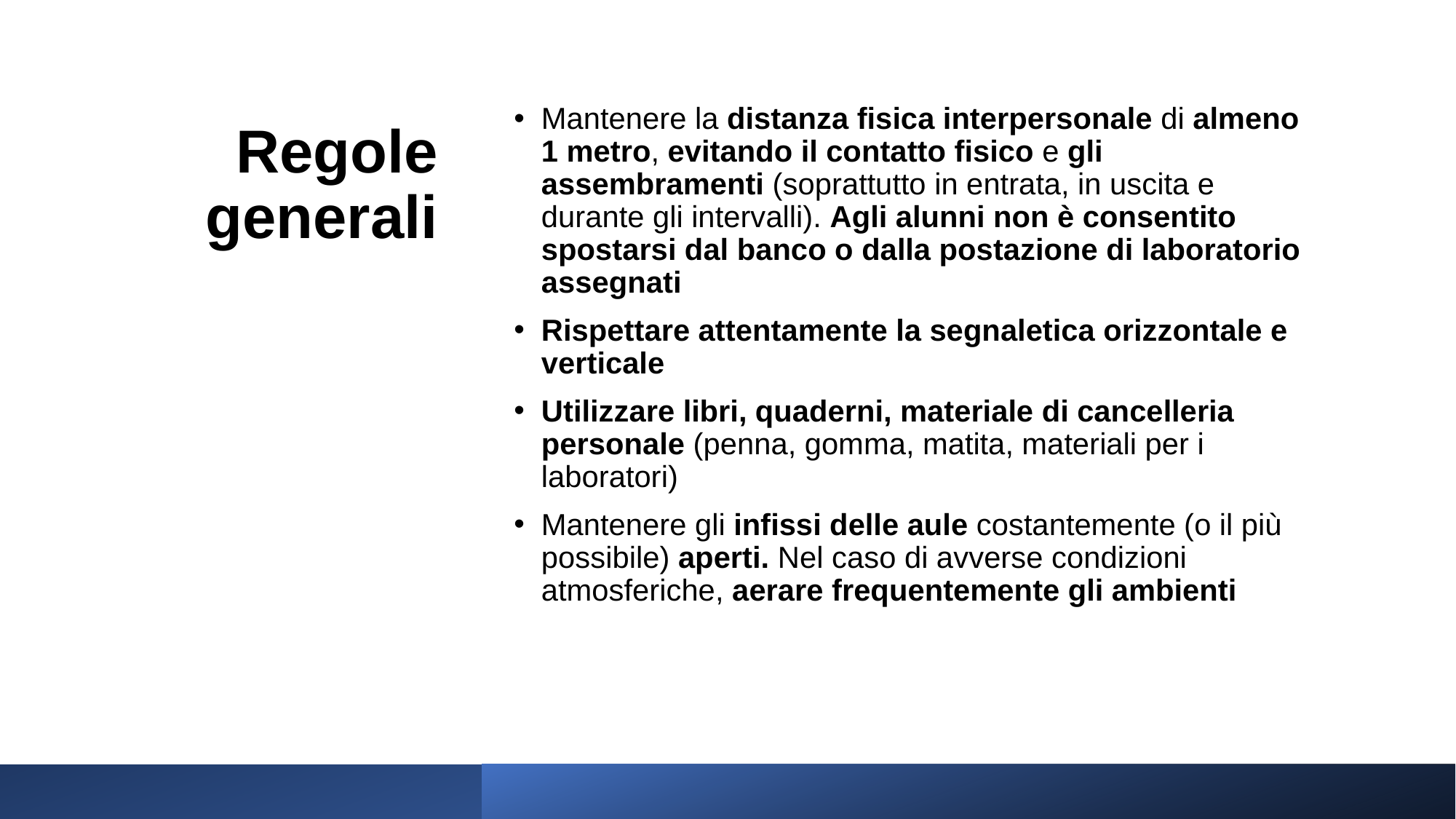

Mantenere la distanza fisica interpersonale di almeno 1 metro, evitando il contatto fisico e gli assembramenti (soprattutto in entrata, in uscita e durante gli intervalli). Agli alunni non è consentito spostarsi dal banco o dalla postazione di laboratorio assegnati
Rispettare attentamente la segnaletica orizzontale e verticale
Utilizzare libri, quaderni, materiale di cancelleria personale (penna, gomma, matita, materiali per i laboratori)
Mantenere gli infissi delle aule costantemente (o il più possibile) aperti. Nel caso di avverse condizioni atmosferiche, aerare frequentemente gli ambienti

# Regole generali